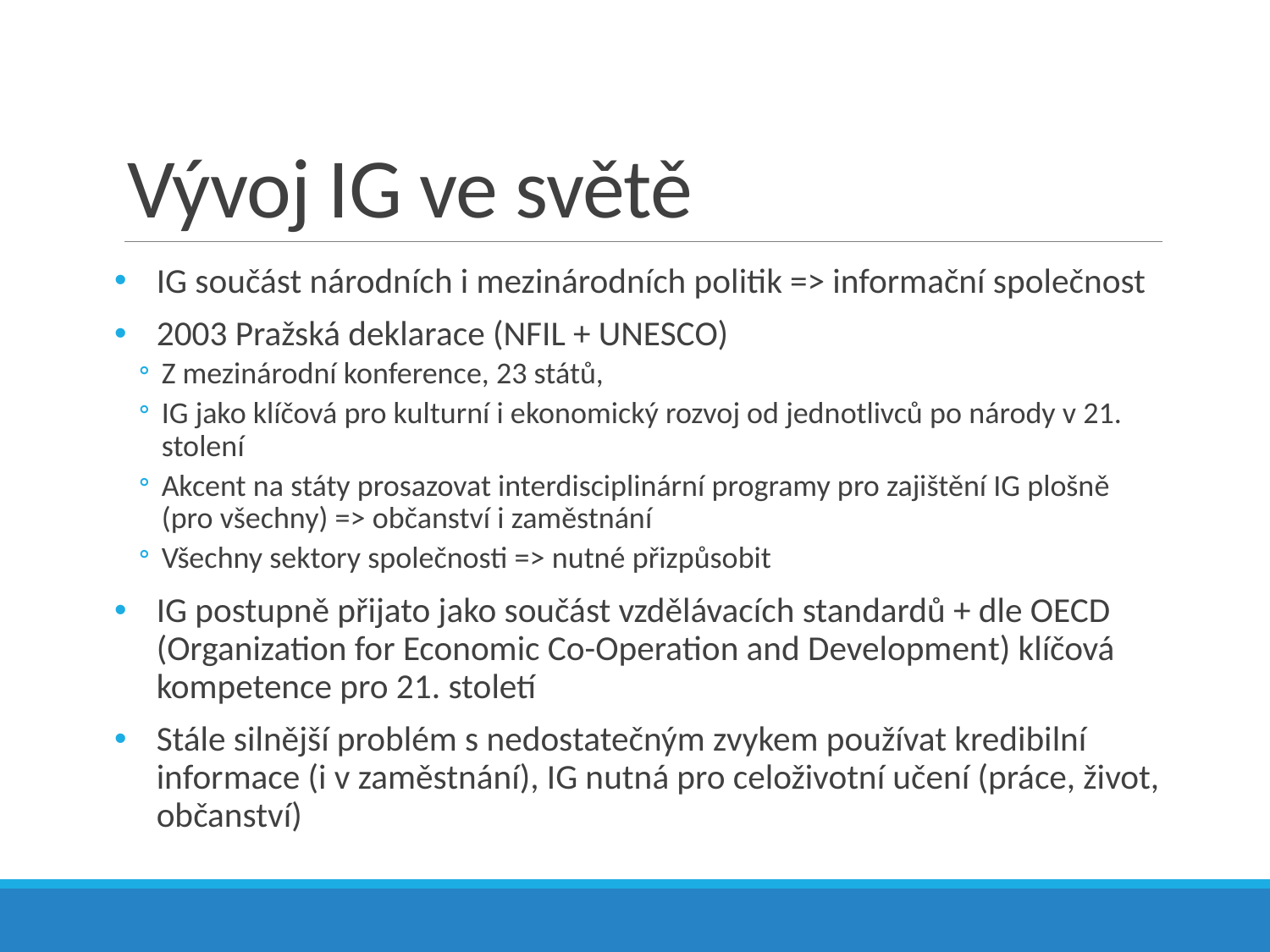

# Vývoj IG ve světě
IG součást národních i mezinárodních politik => informační společnost
2003 Pražská deklarace (NFIL + UNESCO)
Z mezinárodní konference, 23 států,
IG jako klíčová pro kulturní i ekonomický rozvoj od jednotlivců po národy v 21. stolení
Akcent na státy prosazovat interdisciplinární programy pro zajištění IG plošně (pro všechny) => občanství i zaměstnání
Všechny sektory společnosti => nutné přizpůsobit
IG postupně přijato jako součást vzdělávacích standardů + dle OECD (Organization for Economic Co-Operation and Development) klíčová kompetence pro 21. století
Stále silnější problém s nedostatečným zvykem používat kredibilní informace (i v zaměstnání), IG nutná pro celoživotní učení (práce, život, občanství)